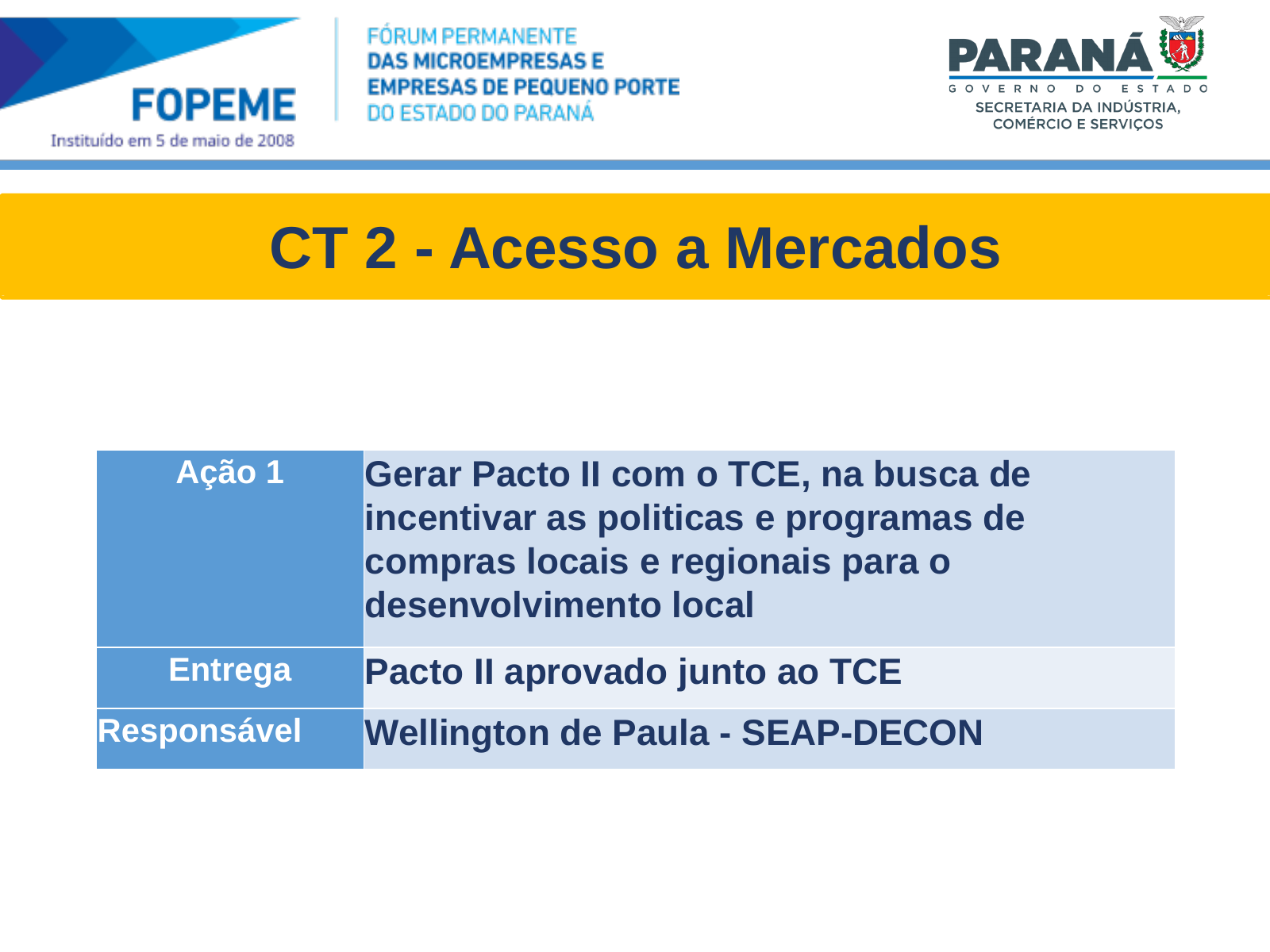

CT 2 - Acesso a Mercados

| Ação 1 | Gerar Pacto II com o TCE, na busca de incentivar as politicas e programas de compras locais e regionais para o desenvolvimento local |
| --- | --- |
| Entrega | Pacto II aprovado junto ao TCE |
| Responsável | Wellington de Paula - SEAP-DECON |